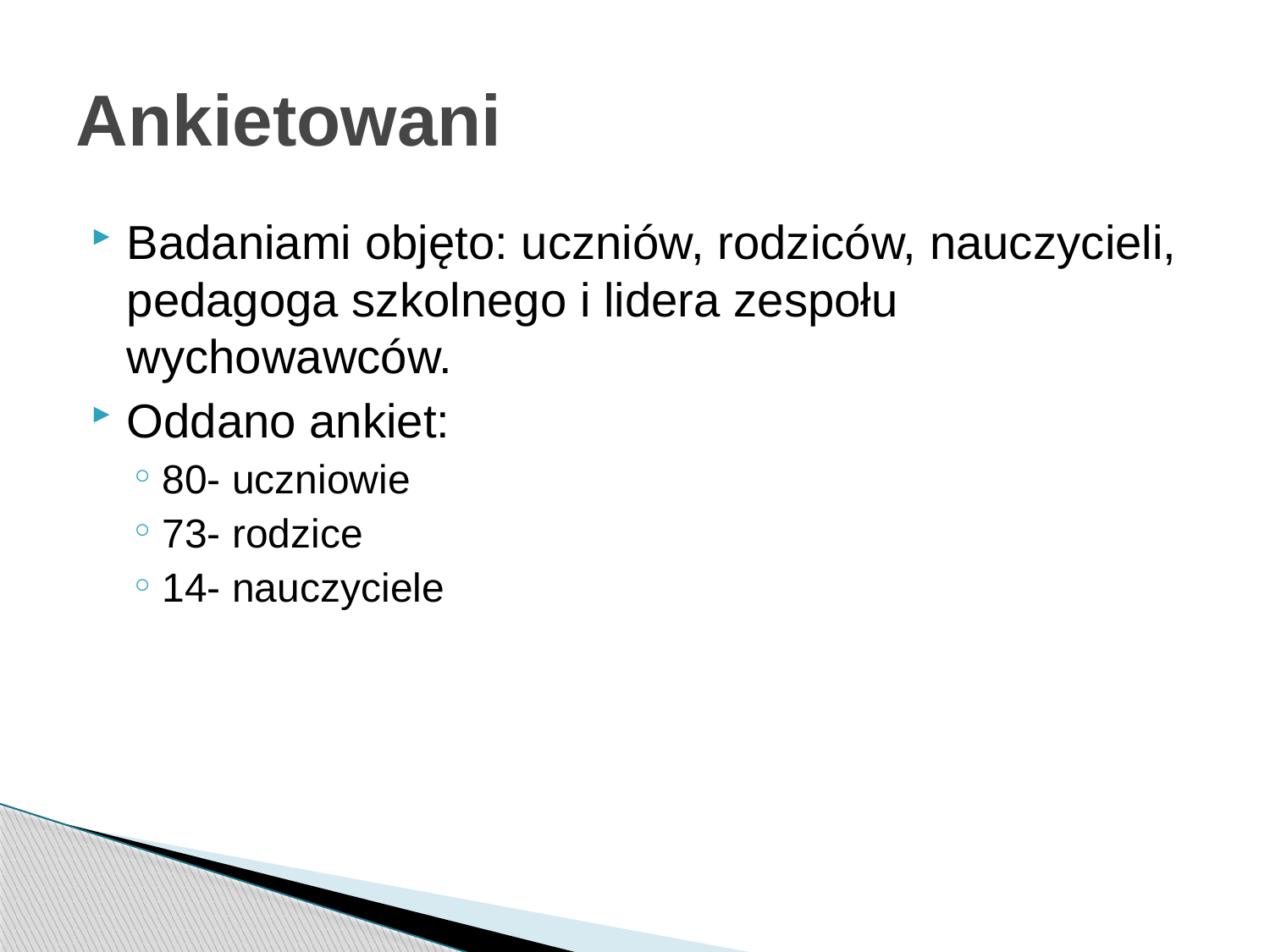

# Ankietowani
Badaniami objęto: uczniów, rodziców, nauczycieli, pedagoga szkolnego i lidera zespołu wychowawców.
Oddano ankiet:
80- uczniowie
73- rodzice
14- nauczyciele